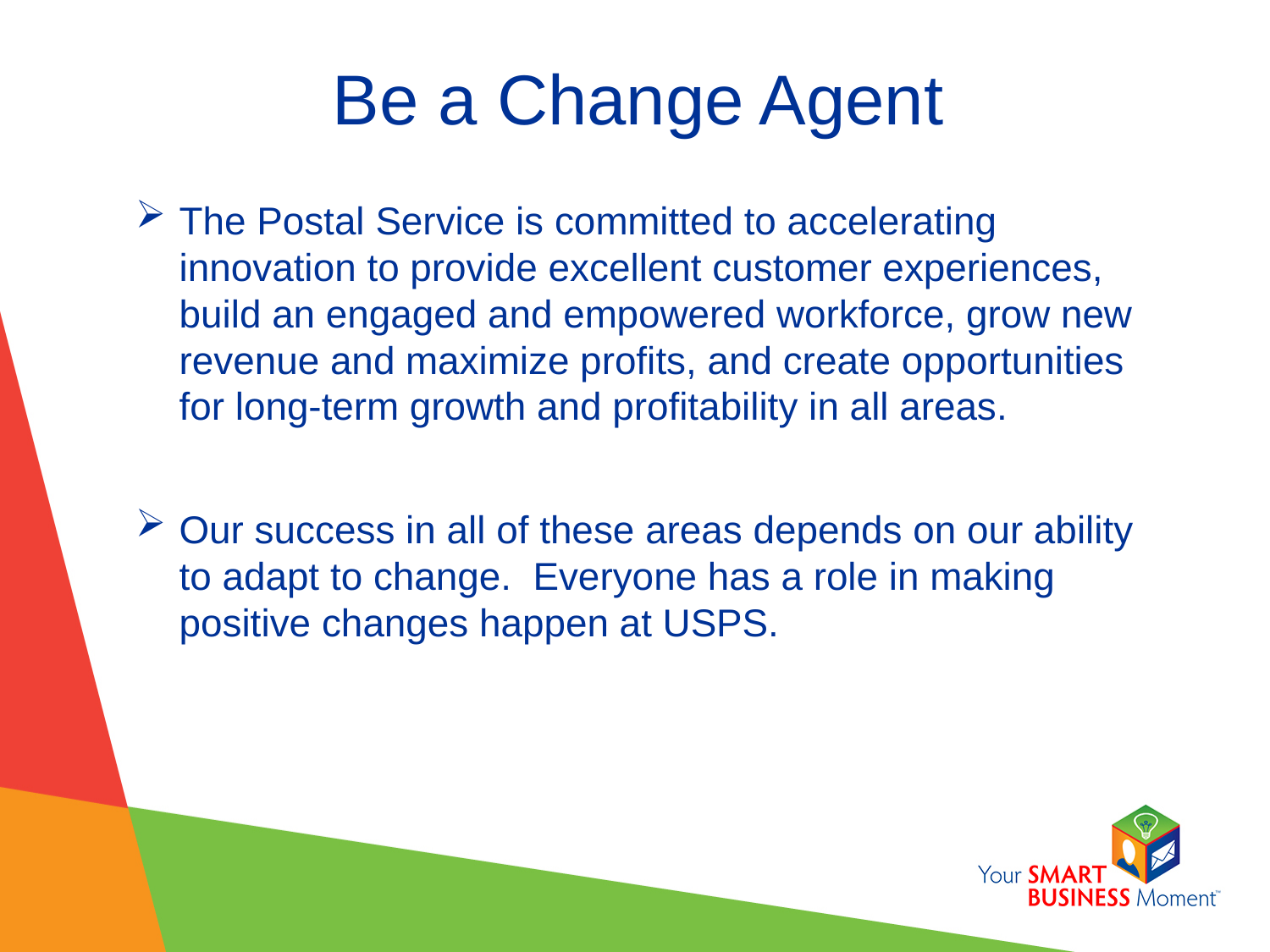

# Be a Change Agent

The Postal Service is committed to accelerating innovation to provide excellent customer experiences, build an engaged and empowered workforce, grow new revenue and maximize profits, and create opportunities for long-term growth and profitability in all areas.

Our success in all of these areas depends on our ability to adapt to change.  Everyone has a role in making positive changes happen at USPS.